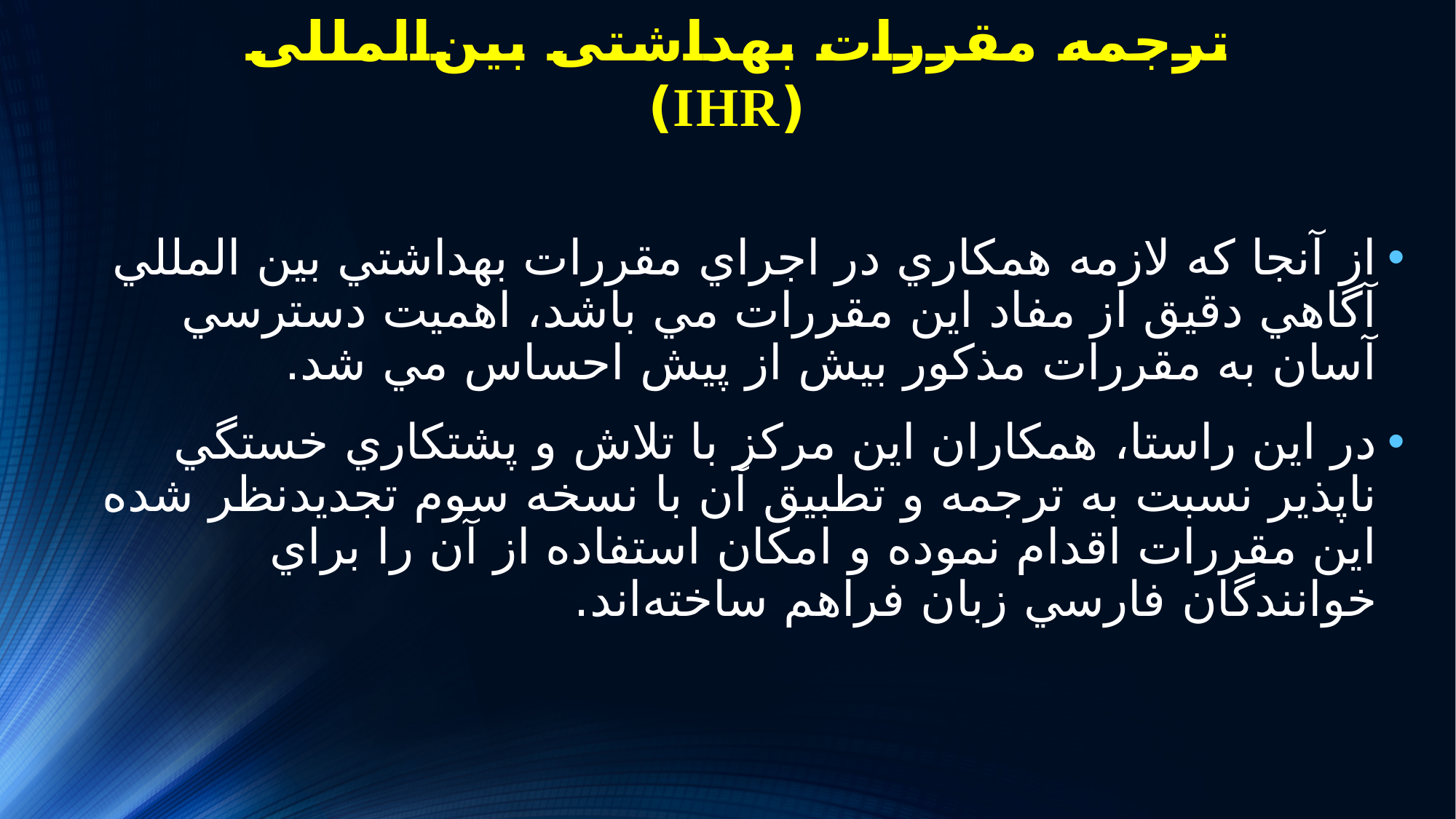

# ترجمه مقررات بهداشتی بین‌المللی  (IHR)
از آنجا كه لازمه همكاري در اجراي مقررات بهداشتي بين المللي آگاهي دقيق از مفاد اين مقررات مي باشد، اهميت دسترسي آسان به مقررات مذكور بيش از پيش احساس مي شد.
در اين راستا، همكاران اين مركز با تلاش و پشتكاري خستگي ناپذير نسبت به ترجمه و تطبيق آن با نسخه سوم تجديدنظر شده اين مقررات اقدام نموده و امكان استفاده از آن را براي خوانندگان فارسي زبان فراهم ساخته‌اند.